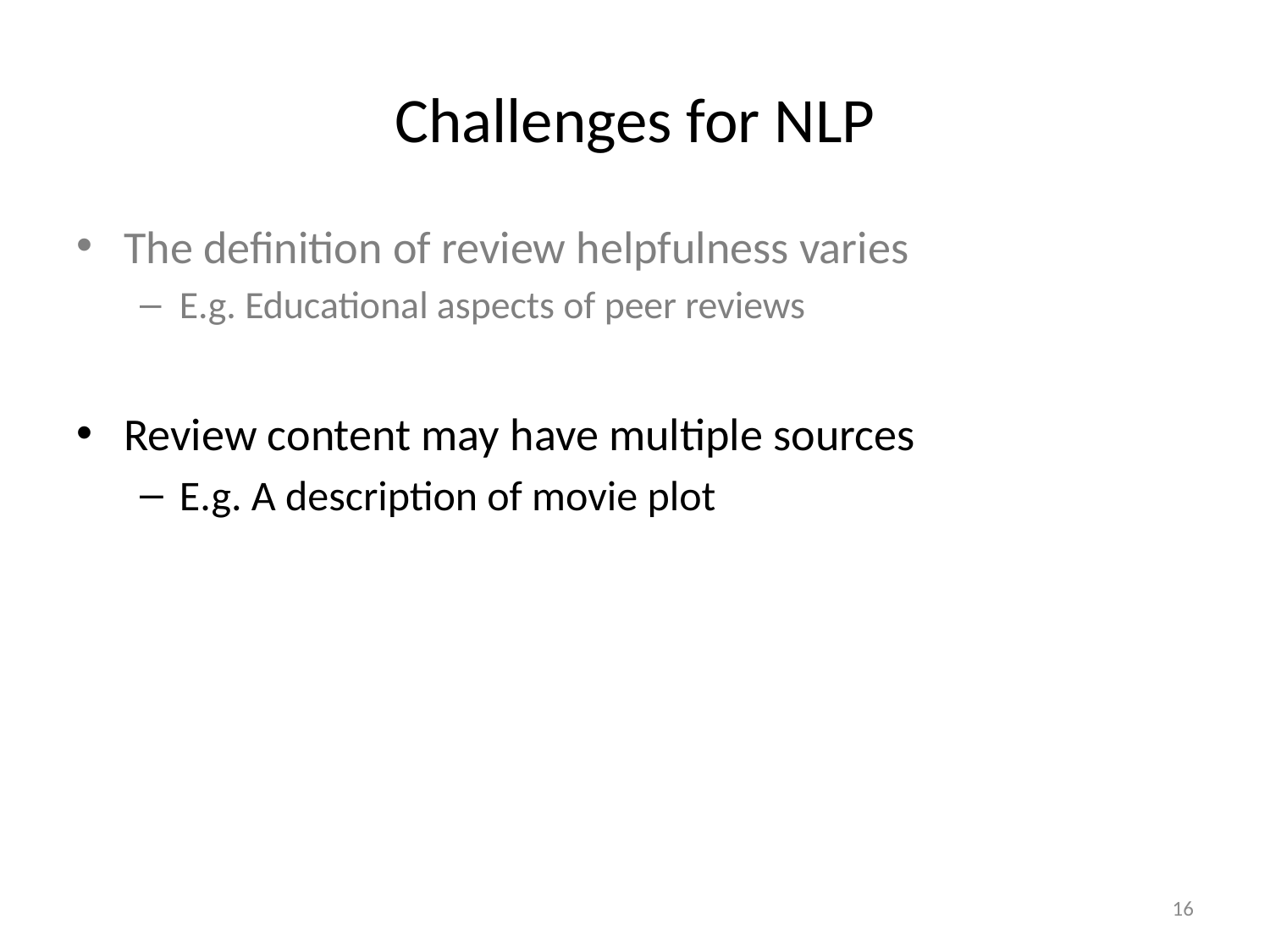

# Challenges for NLP
The definition of review helpfulness varies
E.g. Educational aspects of peer reviews

Review content may have multiple sources
E.g. A description of movie plot

16